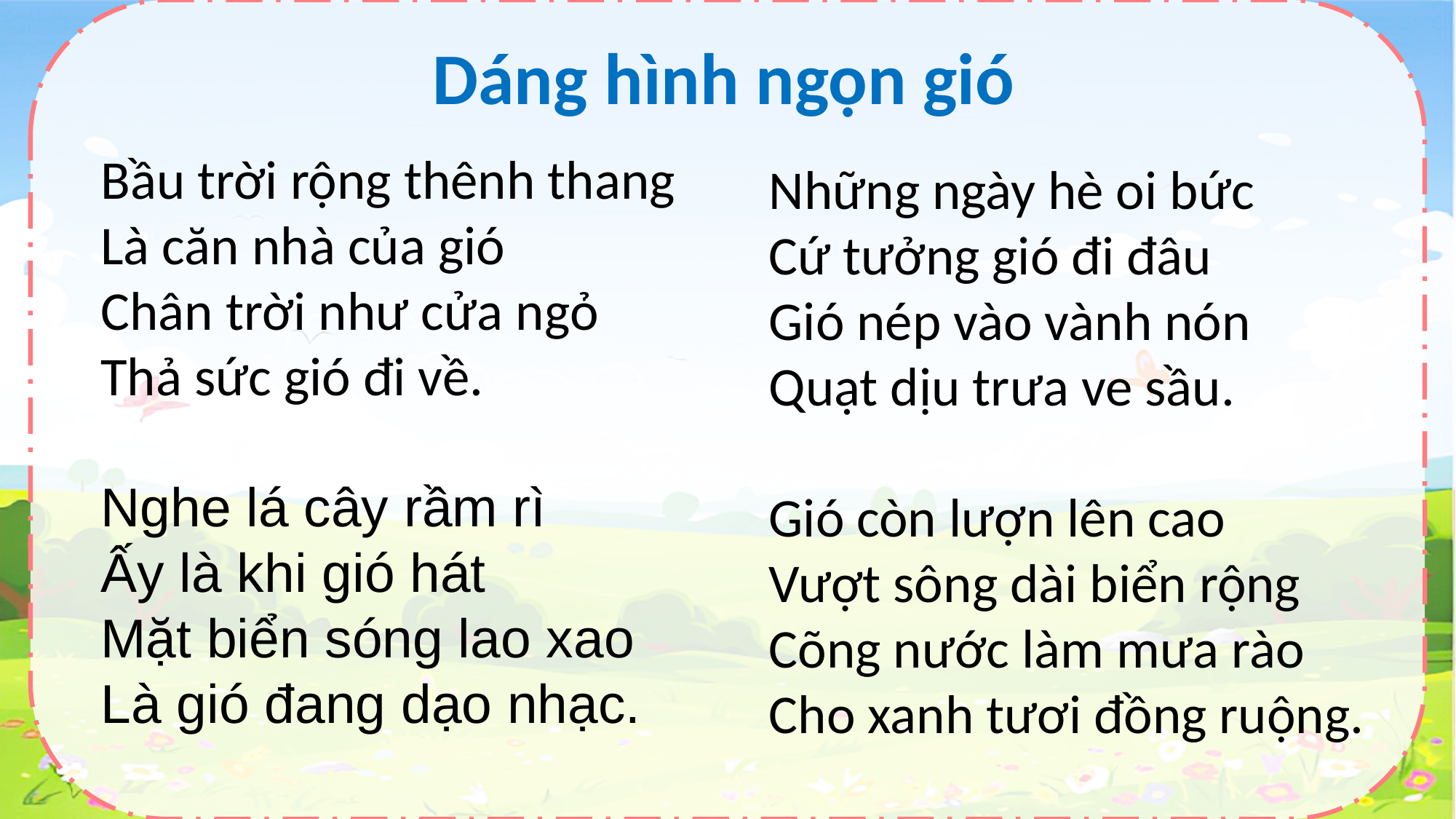

Dáng hình ngọn gió
Bầu trời rộng thênh thang
Là căn nhà của gió
Chân trời như cửa ngỏ
Thả sức gió đi về.

Nghe lá cây rầm rì
Ấy là khi gió hát
Mặt biển sóng lao xao
Là gió đang dạo nhạc.
Những ngày hè oi bức
Cứ tưởng gió đi đâu
Gió nép vào vành nón
Quạt dịu trưa ve sầu.

Gió còn lượn lên cao
Vượt sông dài biển rộng
Cõng nước làm mưa rào
Cho xanh tươi đồng ruộng.